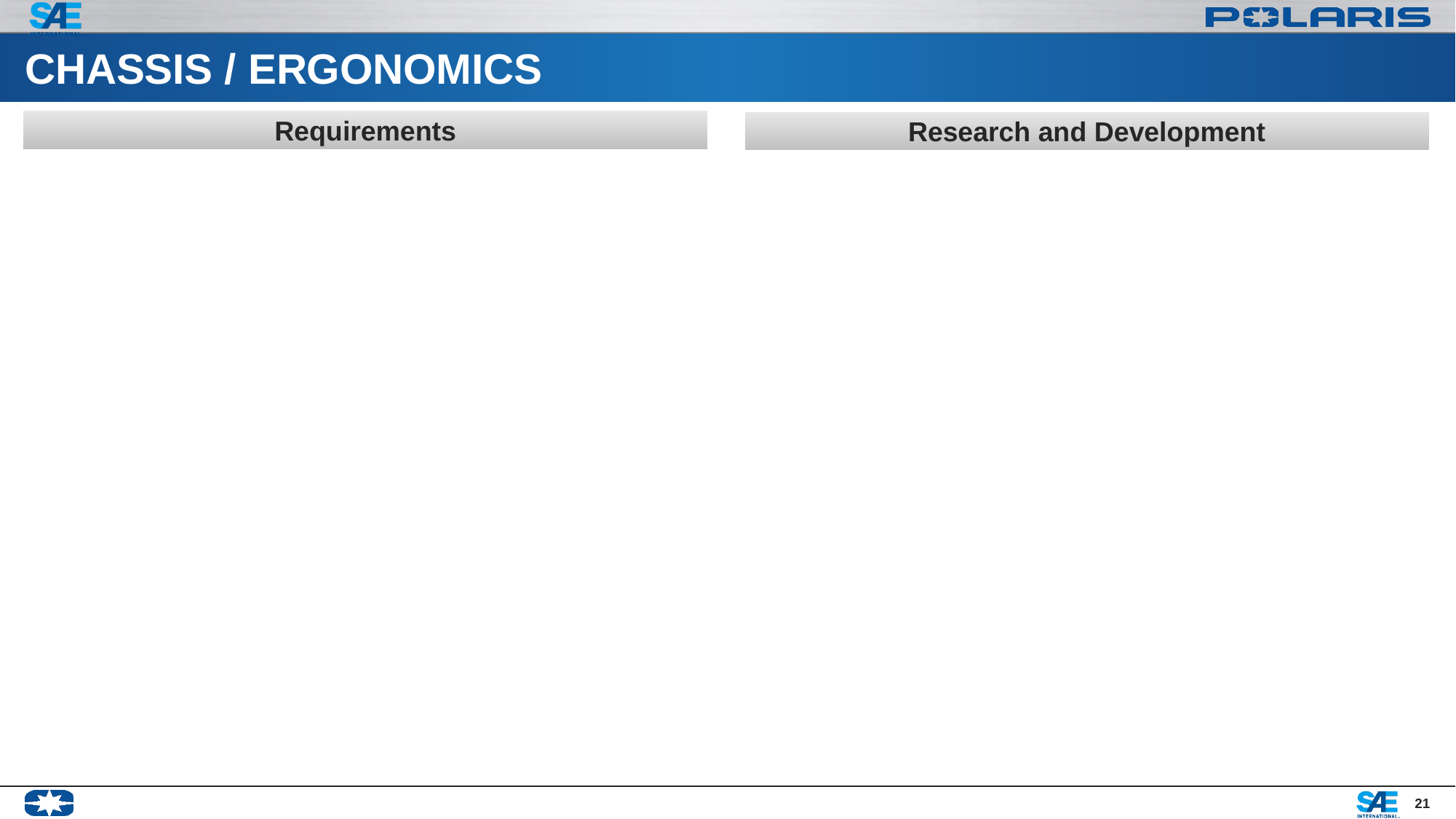

# CHASSIS / ERGONOMICS
Requirements
Research and Development

21